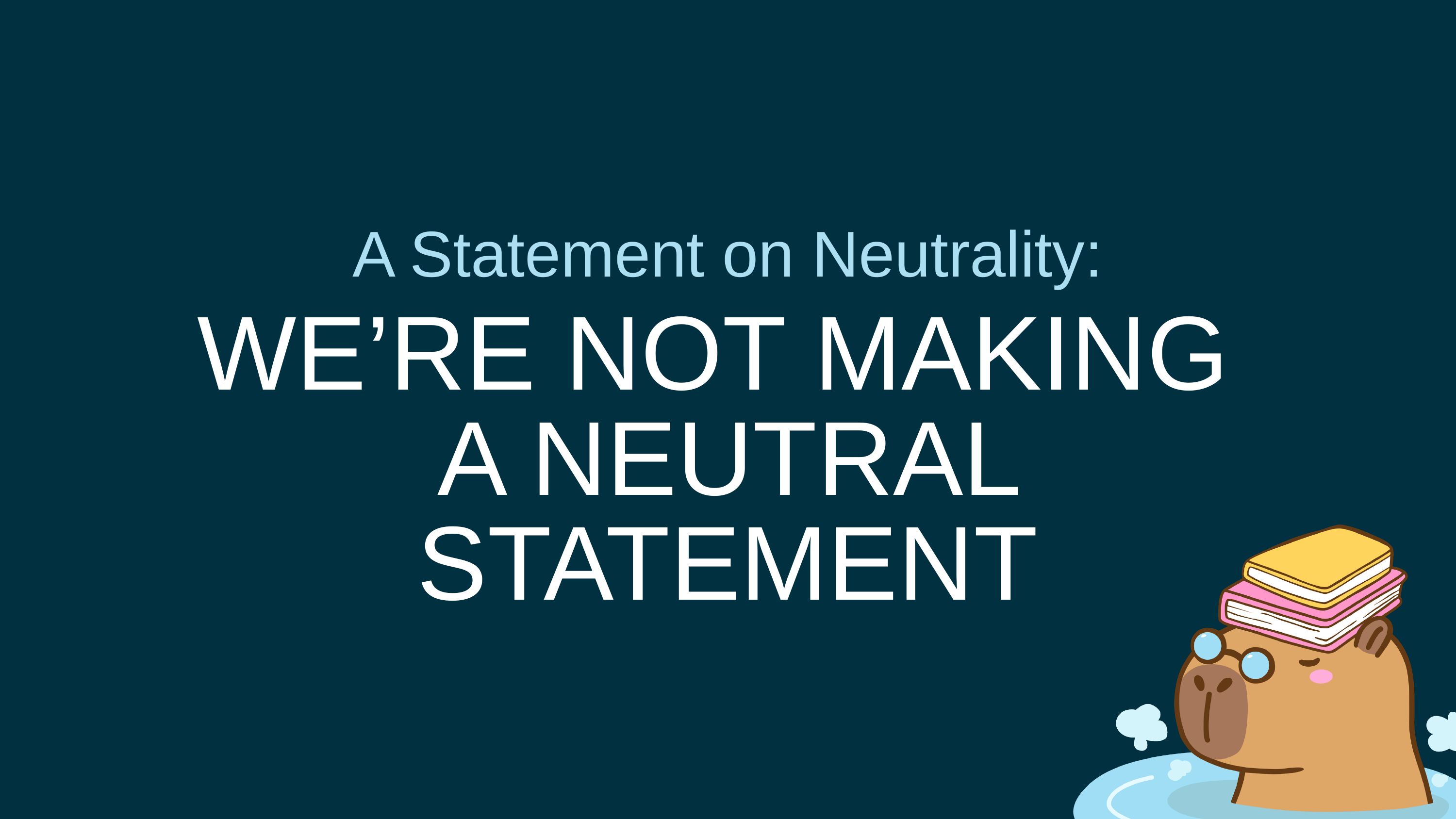

A Statement on Neutrality:
WE’RE NOT MAKING
A NEUTRAL STATEMENT